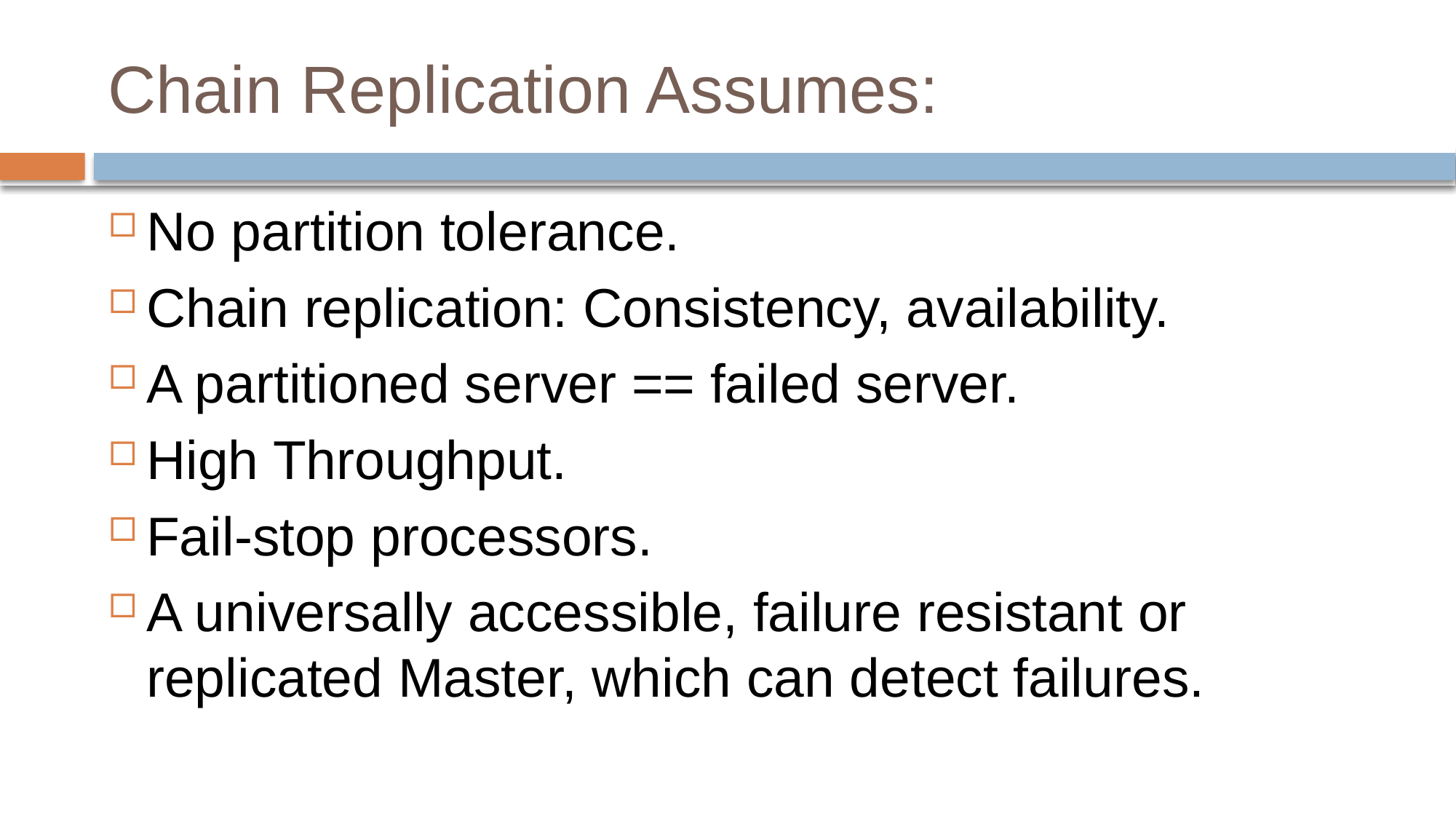

# Chain Replication Assumes:
No partition tolerance.
Chain replication: Consistency, availability.
A partitioned server == failed server.
High Throughput.
Fail-stop processors.
A universally accessible, failure resistant or replicated Master, which can detect failures.